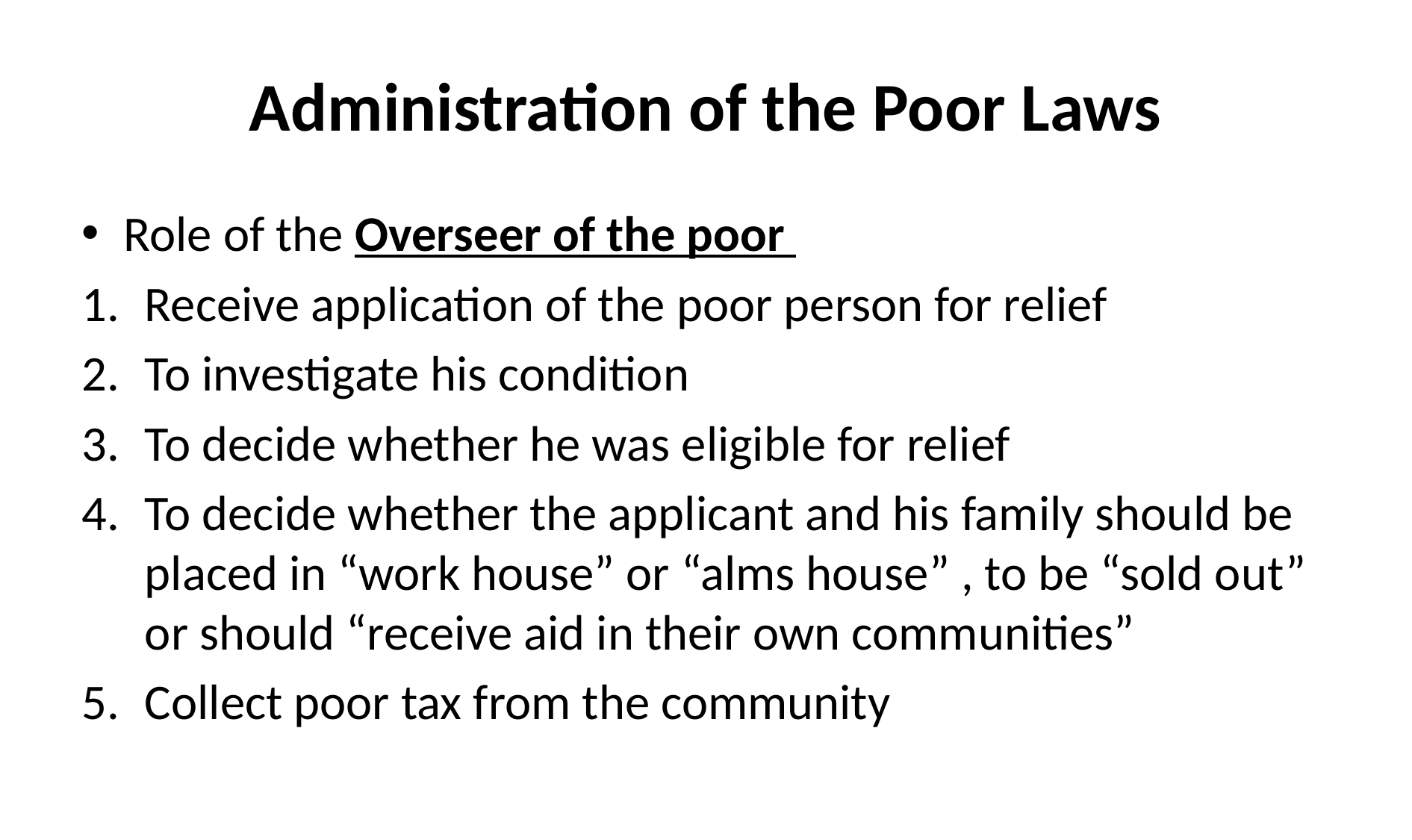

# Administration of the Poor Laws
Role of the Overseer of the poor
Receive application of the poor person for relief
To investigate his condition
To decide whether he was eligible for relief
To decide whether the applicant and his family should be placed in “work house” or “alms house” , to be “sold out” or should “receive aid in their own communities”
Collect poor tax from the community